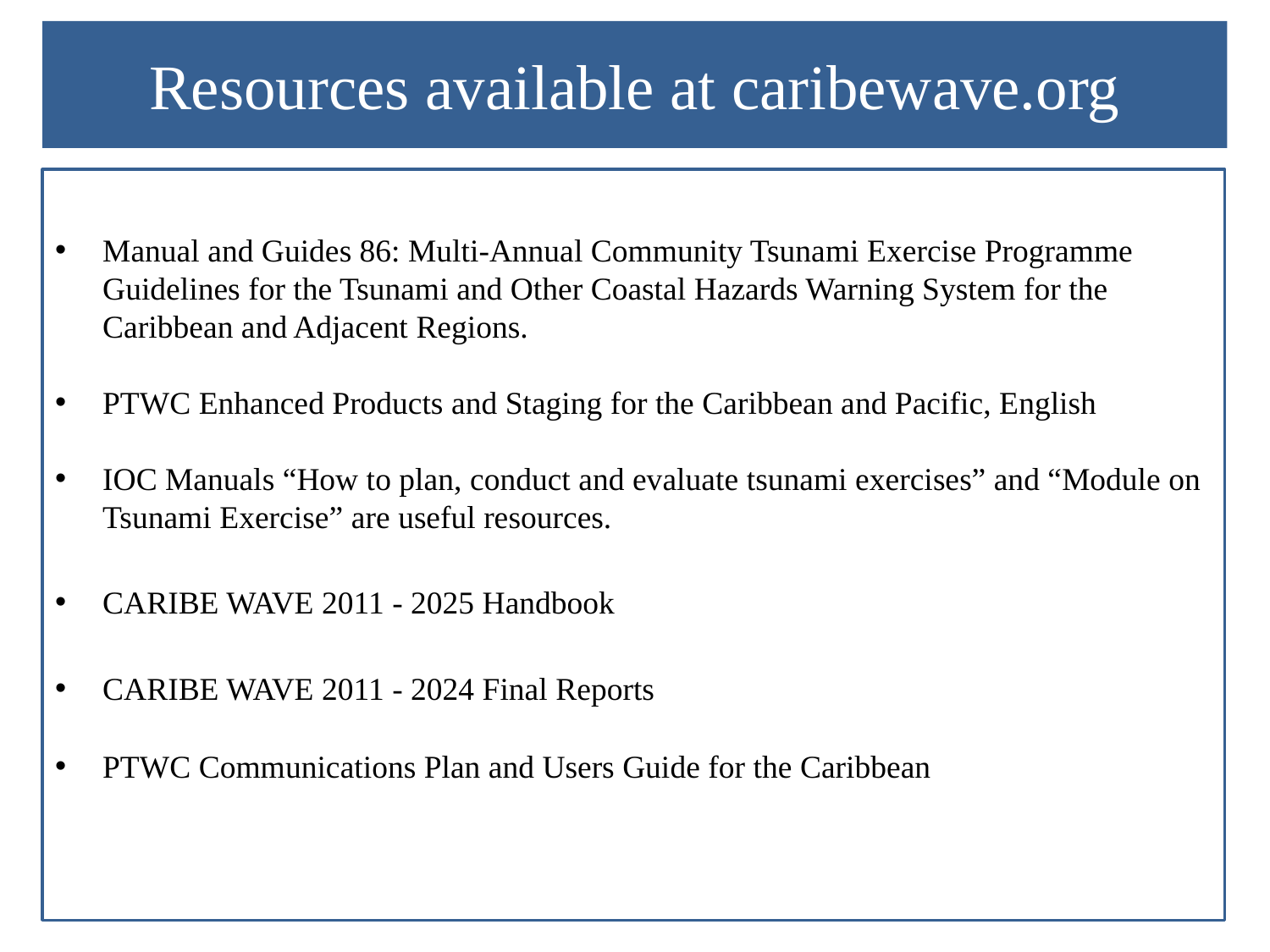

# Resources available at caribewave.org

Manual and Guides 86: Multi-Annual Community Tsunami Exercise Programme Guidelines for the Tsunami and Other Coastal Hazards Warning System for the Caribbean and Adjacent Regions.
PTWC Enhanced Products and Staging for the Caribbean and Pacific, English
IOC Manuals “How to plan, conduct and evaluate tsunami exercises” and “Module on Tsunami Exercise” are useful resources.
CARIBE WAVE 2011 - 2025 Handbook
CARIBE WAVE 2011 - 2024 Final Reports
PTWC Communications Plan and Users Guide for the Caribbean